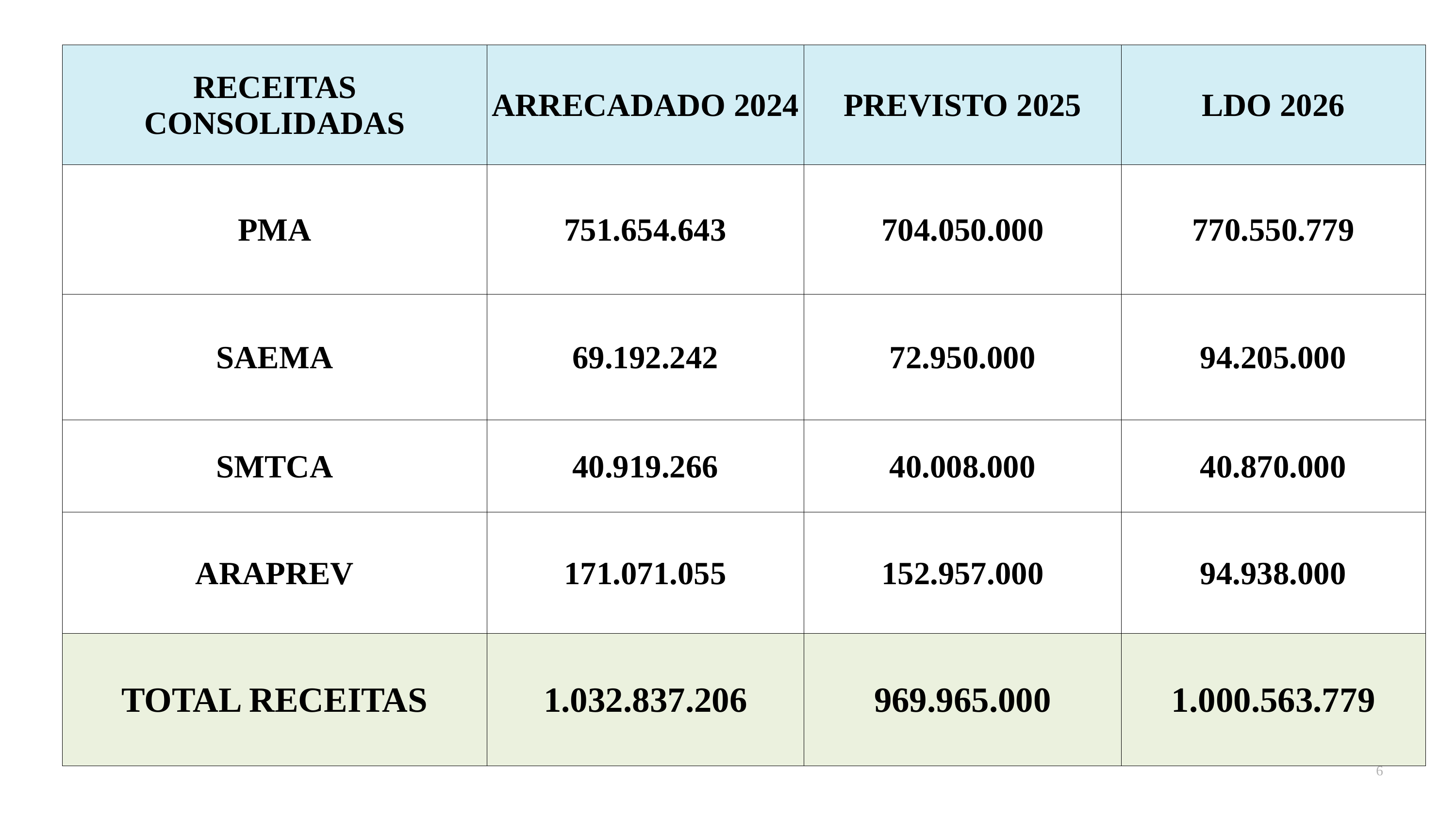

|  |  |  |  |  |
| --- | --- | --- | --- | --- |
|  | RECEITAS CONSOLIDADAS | ARRECADADO 2024 | PREVISTO 2025 | LDO 2026 |
|  | PMA | 751.654.643 | 704.050.000 | 770.550.779 |
|  | SAEMA | 69.192.242 | 72.950.000 | 94.205.000 |
|  | SMTCA | 40.919.266 | 40.008.000 | 40.870.000 |
|  | ARAPREV | 171.071.055 | 152.957.000 | 94.938.000 |
|  | TOTAL RECEITAS | 1.032.837.206 | 969.965.000 | 1.000.563.779 |
6